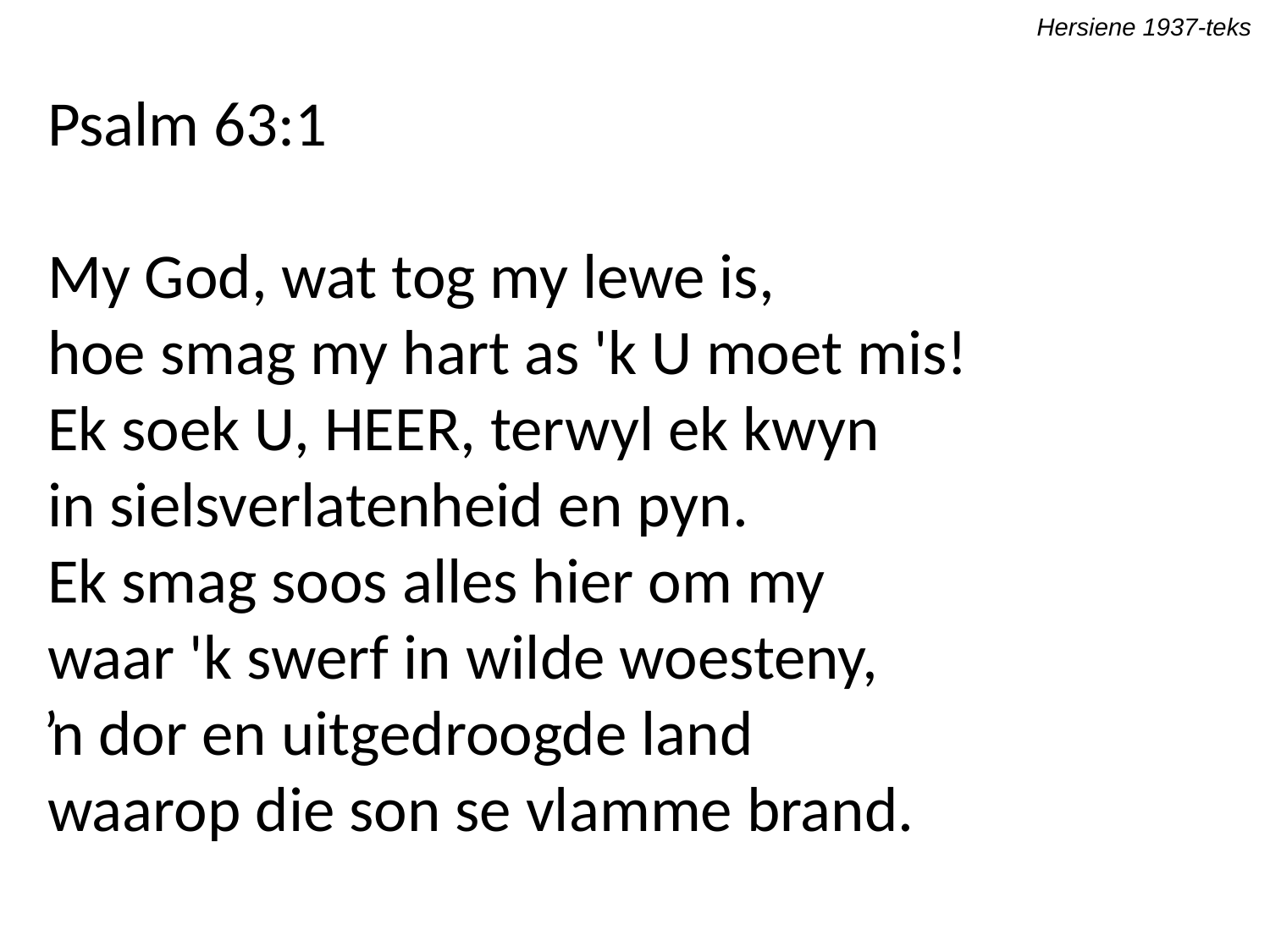

Hersiene 1937-teks
Psalm 63:1

My God, wat tog my lewe is,
hoe smag my hart as 'k U moet mis!
Ek soek U, Heer, terwyl ek kwyn
in sielsverlatenheid en pyn.
Ek smag soos alles hier om my
waar 'k swerf in wilde woesteny,
ŉ dor en uitgedroogde land
waarop die son se vlamme brand.